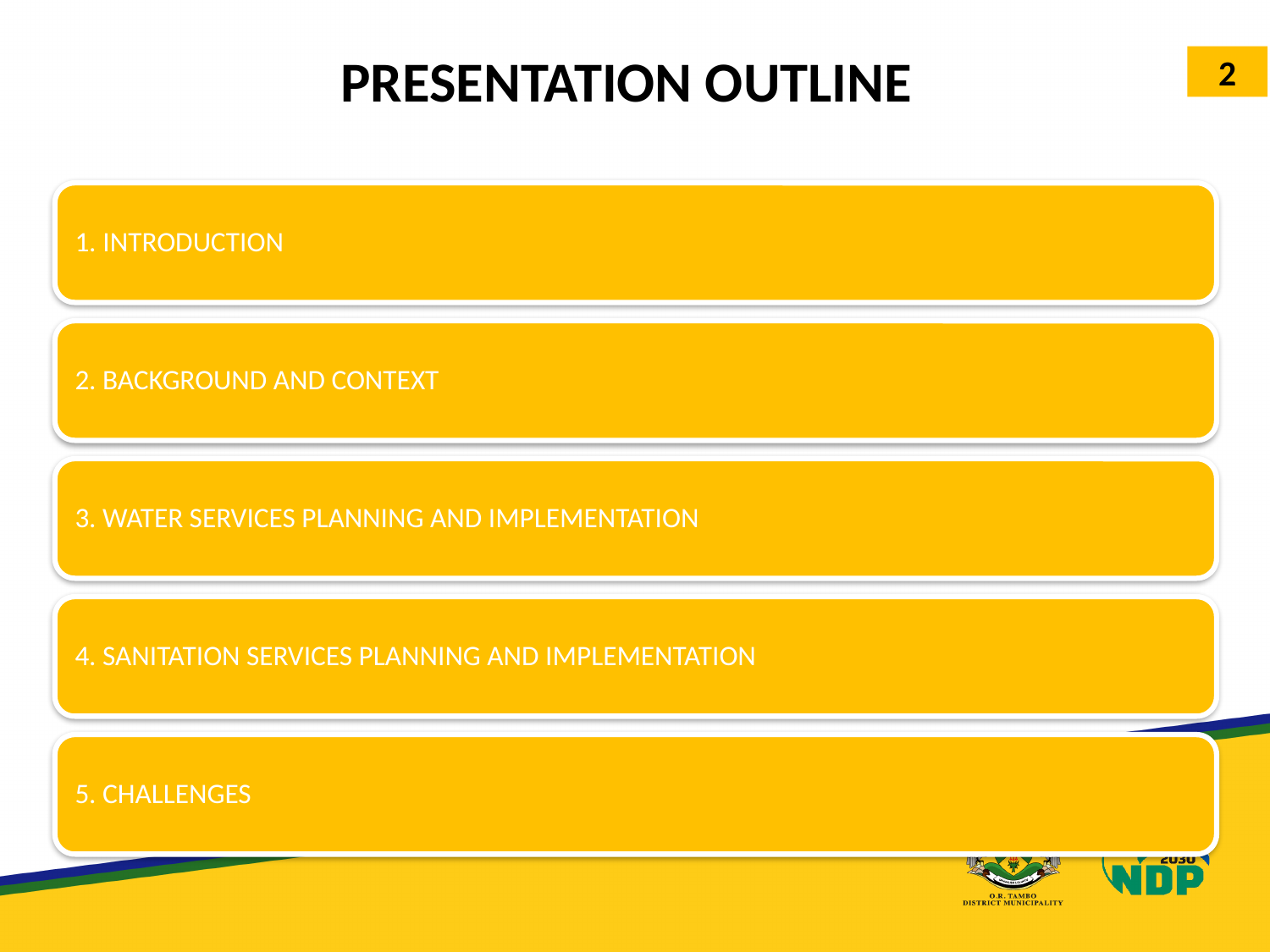

# PRESENTATION OUTLINE
2
1. INTRODUCTION
2. BACKGROUND AND CONTEXT
3. WATER SERVICES PLANNING AND IMPLEMENTATION
4. SANITATION SERVICES PLANNING AND IMPLEMENTATION
5. CHALLENGES